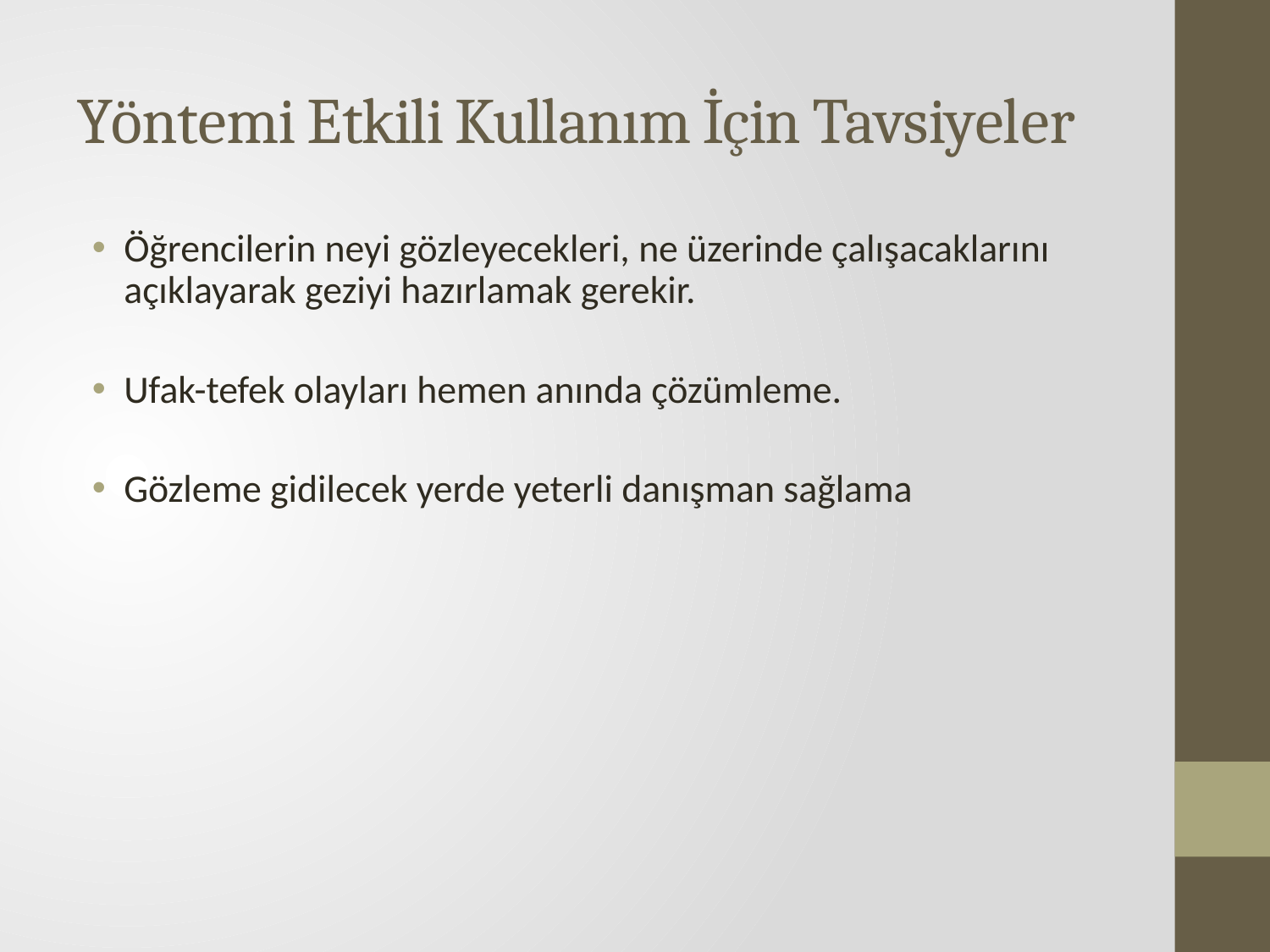

# Yöntemi Etkili Kullanım İçin Tavsiyeler
Öğrencilerin neyi gözleyecekleri, ne üzerinde çalışacaklarını açıklayarak geziyi hazırlamak gerekir.

Ufak-tefek olayları hemen anında çözümleme.

Gözleme gidilecek yerde yeterli danışman sağlama